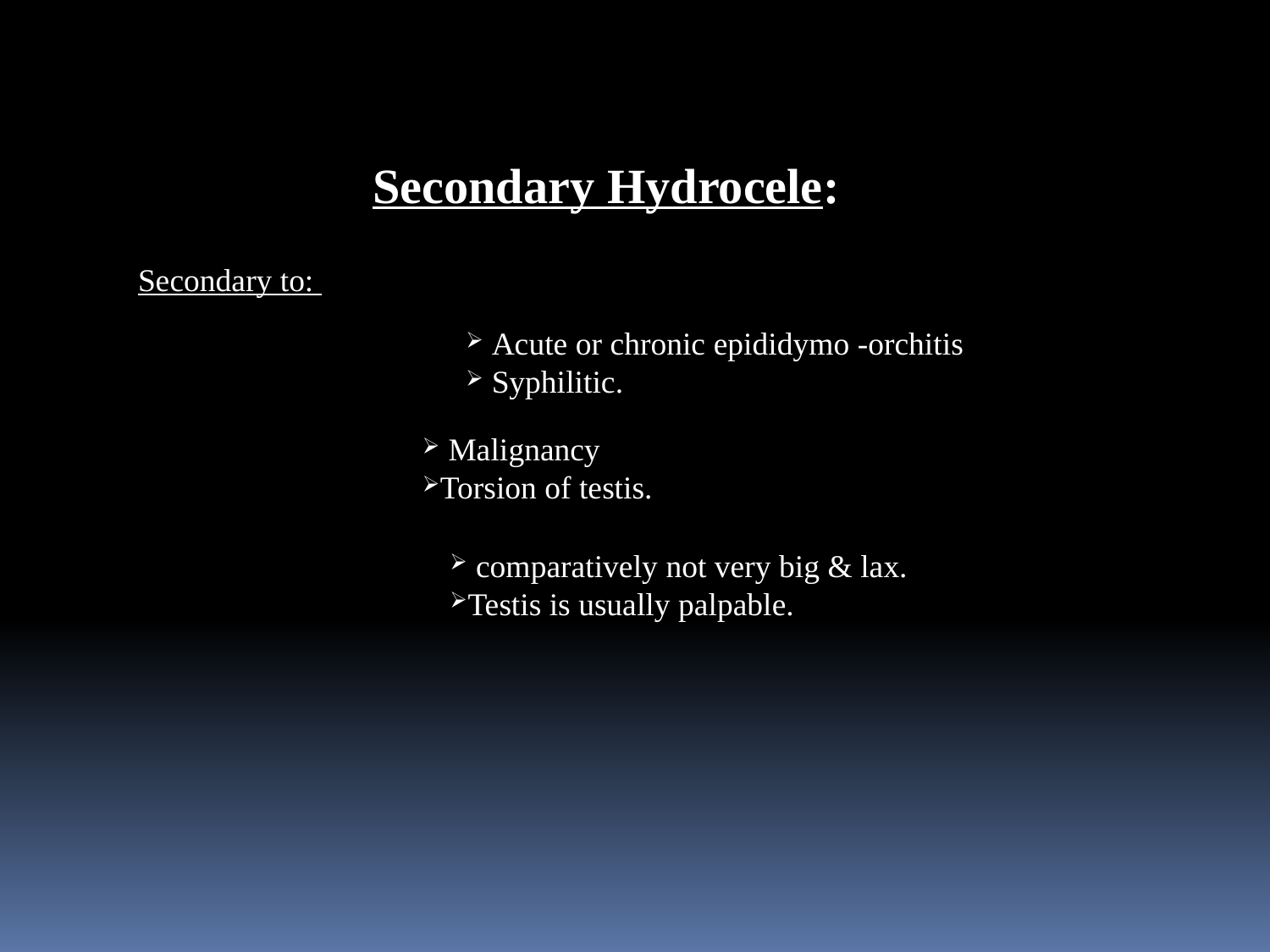

Secondary Hydrocele:
Secondary to:
 Acute or chronic epididymo -orchitis
 Syphilitic.

 Malignancy
Torsion of testis.

 comparatively not very big & lax.
Testis is usually palpable.